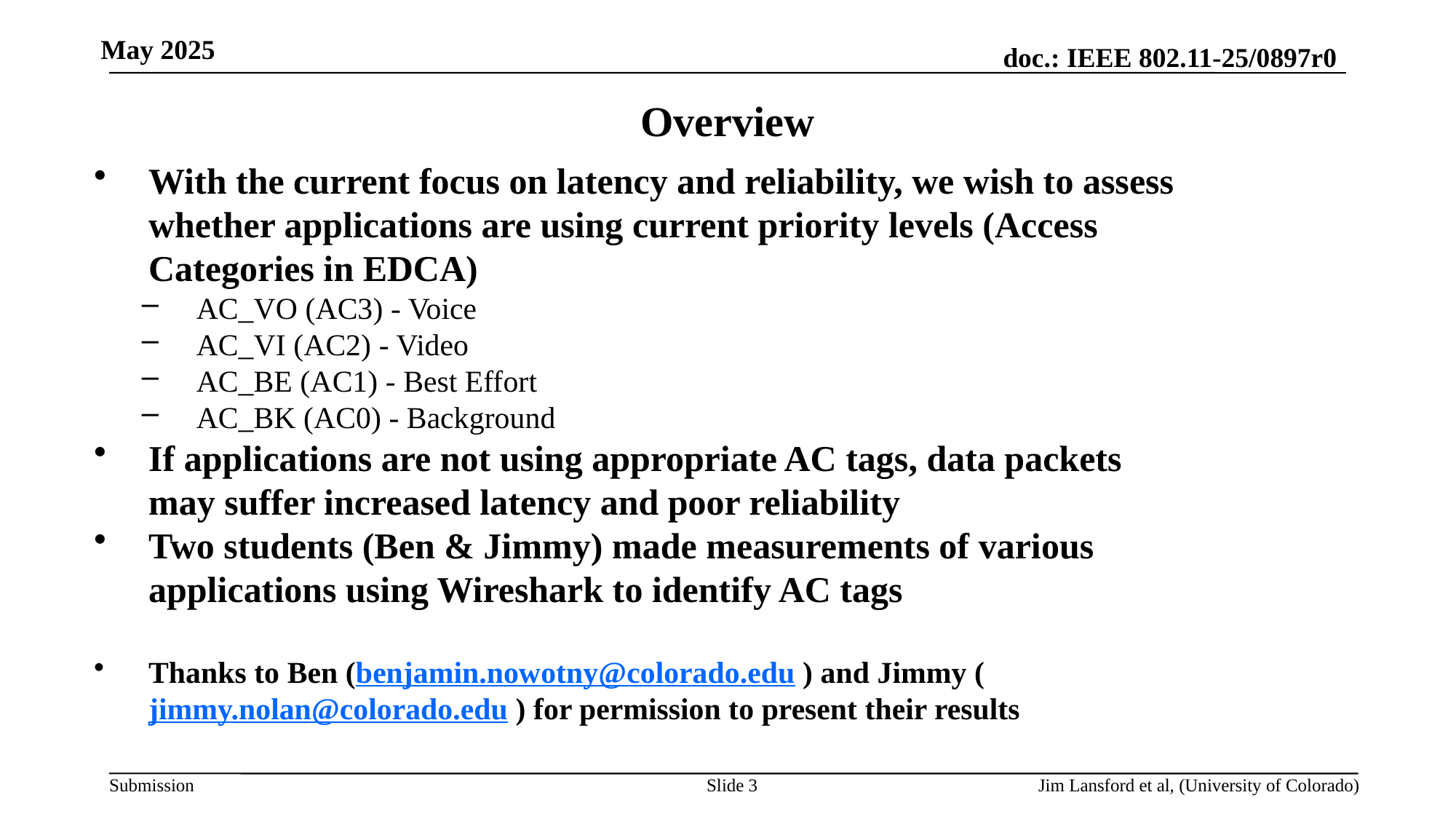

May 2025
Overview

With the current focus on latency and reliability, we wish to assess whether applications are using current priority levels (Access Categories in EDCA)
AC_VO (AC3) - Voice
AC_VI (AC2) - Video
AC_BE (AC1) - Best Effort
AC_BK (AC0) - Background
If applications are not using appropriate AC tags, data packets may suffer increased latency and poor reliability
Two students (Ben & Jimmy) made measurements of various applications using Wireshark to identify AC tags

Thanks to Ben (benjamin.nowotny@colorado.edu ) and Jimmy (jimmy.nolan@colorado.edu ) for permission to present their results

Slide 3
Jim Lansford et al, (University of Colorado)